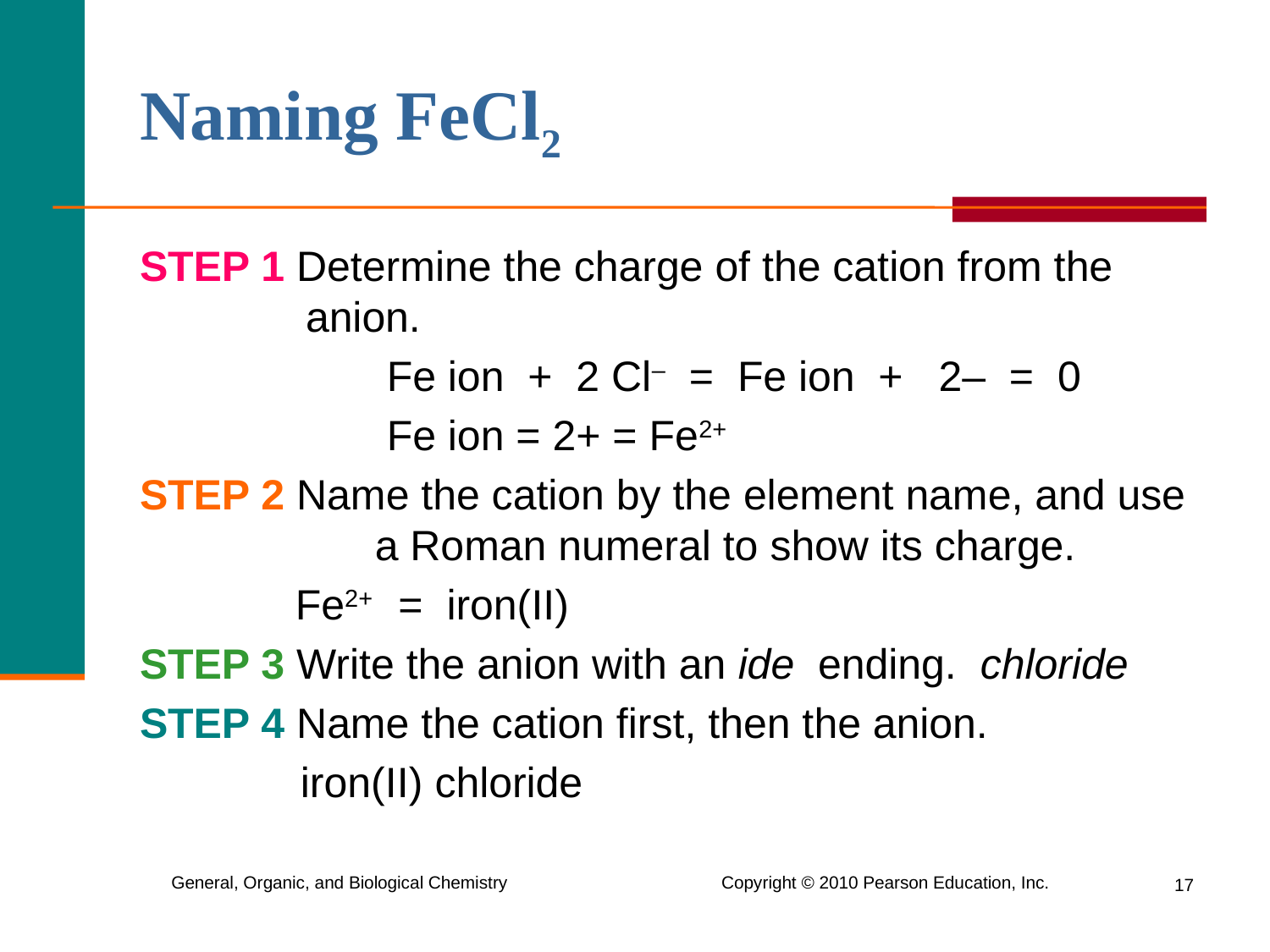

# Naming FeCl2
STEP 1 Determine the charge of the cation from the
              anion.
		   Fe ion  +  2 Cl–  =  Fe ion  +   2–  =  0
		   Fe ion = 2+ = Fe2+
STEP 2 Name the cation by the element name, and use 	  a Roman numeral to show its charge.
	      Fe2+   =  iron(II)
STEP 3 Write the anion with an ide  ending.  chloride
STEP 4 Name the cation first, then the anion.
              iron(II) chloride
17